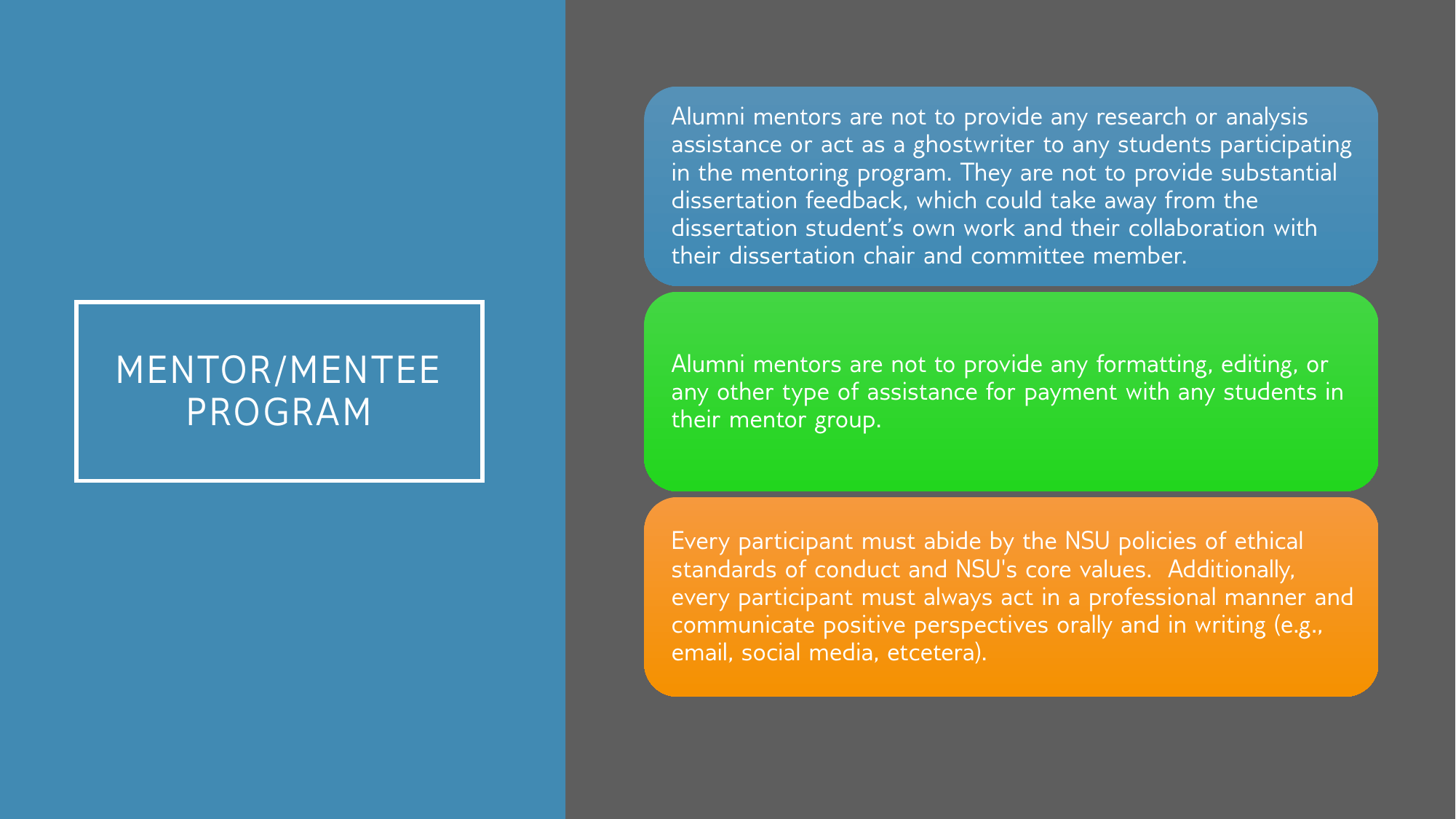

Alumni mentors are not to provide any research or analysis assistance or act as a ghostwriter to any students participating in the mentoring program. They are not to provide substantial dissertation feedback, which could take away from the dissertation student’s own work and their collaboration with their dissertation chair and committee member.
Alumni mentors are not to provide any formatting, editing, or any other type of assistance for payment with any students in their mentor group.
Every participant must abide by the NSU policies of ethical standards of conduct and NSU's core values.  Additionally, every participant must always act in a professional manner and communicate positive perspectives orally and in writing (e.g., email, social media, etcetera).
# Mentor/mentee program